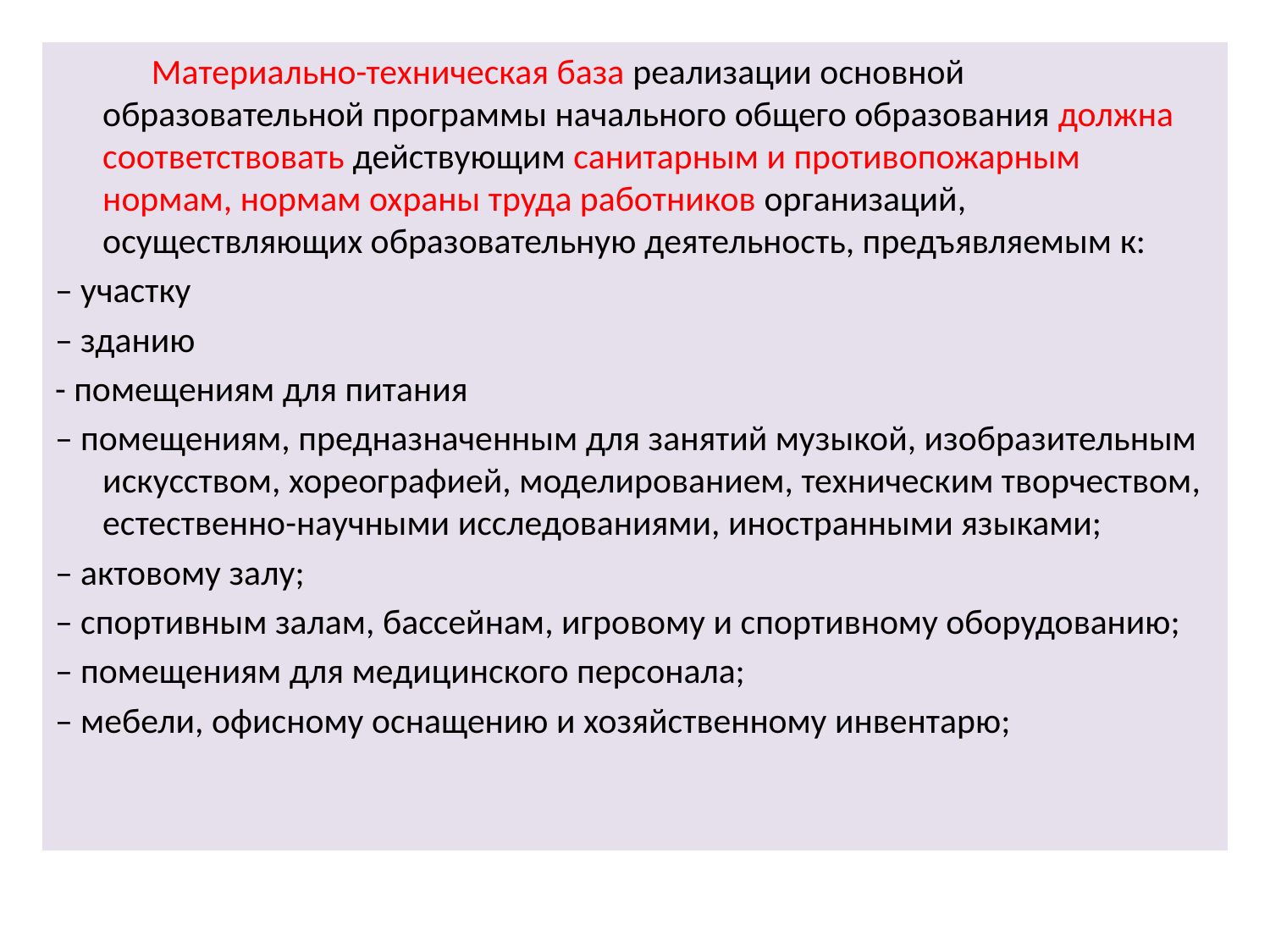

#
            Материально-техническая база реализации основной образовательной программы начального общего образования должна соответствовать действующим санитарным и противопожарным нормам, нормам охраны труда работников организаций, осуществляющих образовательную деятельность, предъявляемым к:
– участку
– зданию
- помещениям для питания
– помещениям, предназначенным для занятий музыкой, изобразительным искусством, хореографией, моделированием, техническим творчеством, естественно-научными исследованиями, иностранными языками;
– актовому залу;
– спортивным залам, бассейнам, игровому и спортивному оборудованию;
– помещениям для медицинского персонала;
– мебели, офисному оснащению и хозяйственному инвентарю;